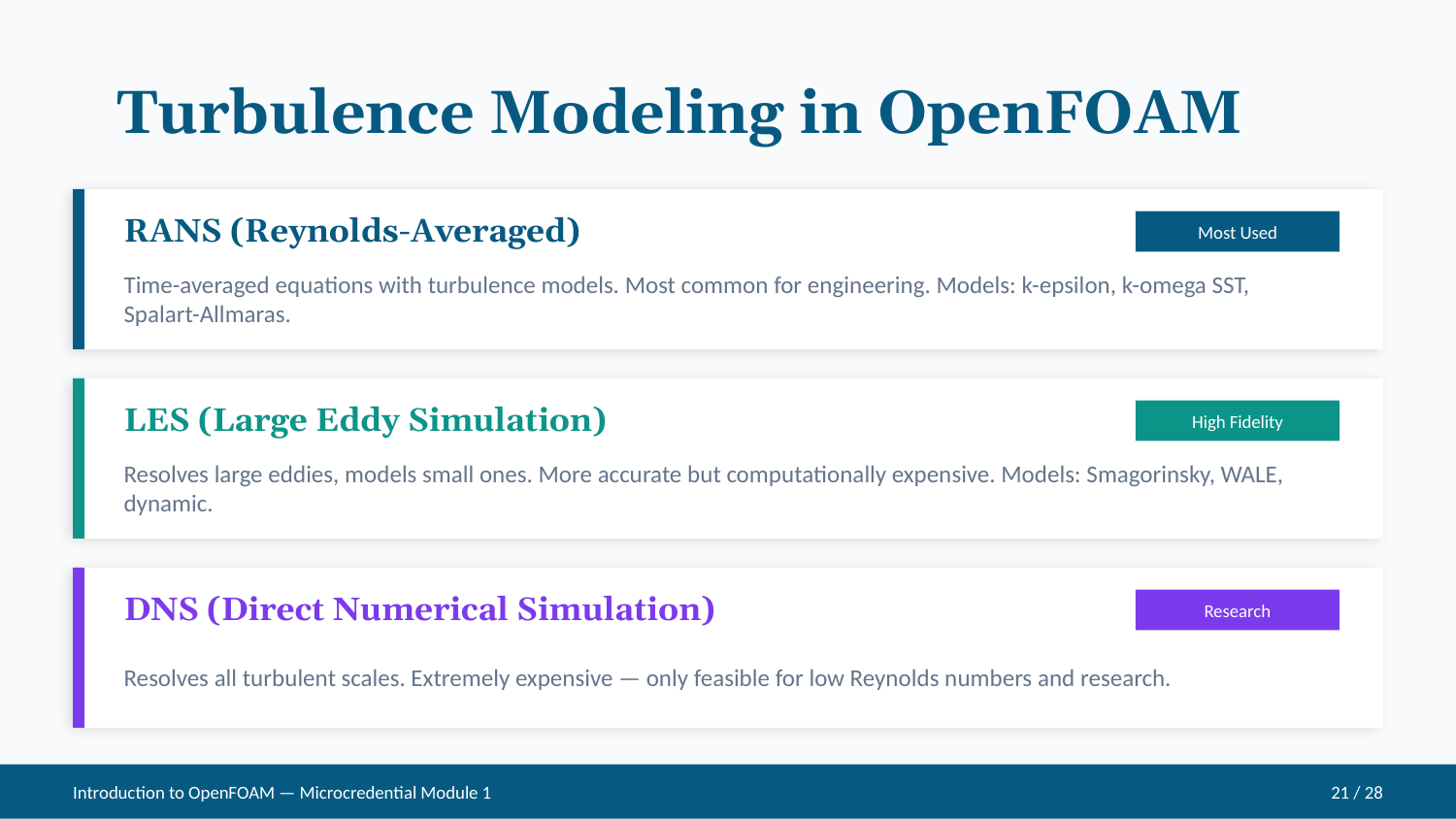

Turbulence Modeling in OpenFOAM

RANS (Reynolds-Averaged)

Most Used
Time-averaged equations with turbulence models. Most common for engineering. Models: k-epsilon, k-omega SST, Spalart-Allmaras.

LES (Large Eddy Simulation)

High Fidelity
Resolves large eddies, models small ones. More accurate but computationally expensive. Models: Smagorinsky, WALE, dynamic.

DNS (Direct Numerical Simulation)

Research
Resolves all turbulent scales. Extremely expensive — only feasible for low Reynolds numbers and research.

Introduction to OpenFOAM — Microcredential Module 1
21 / 28